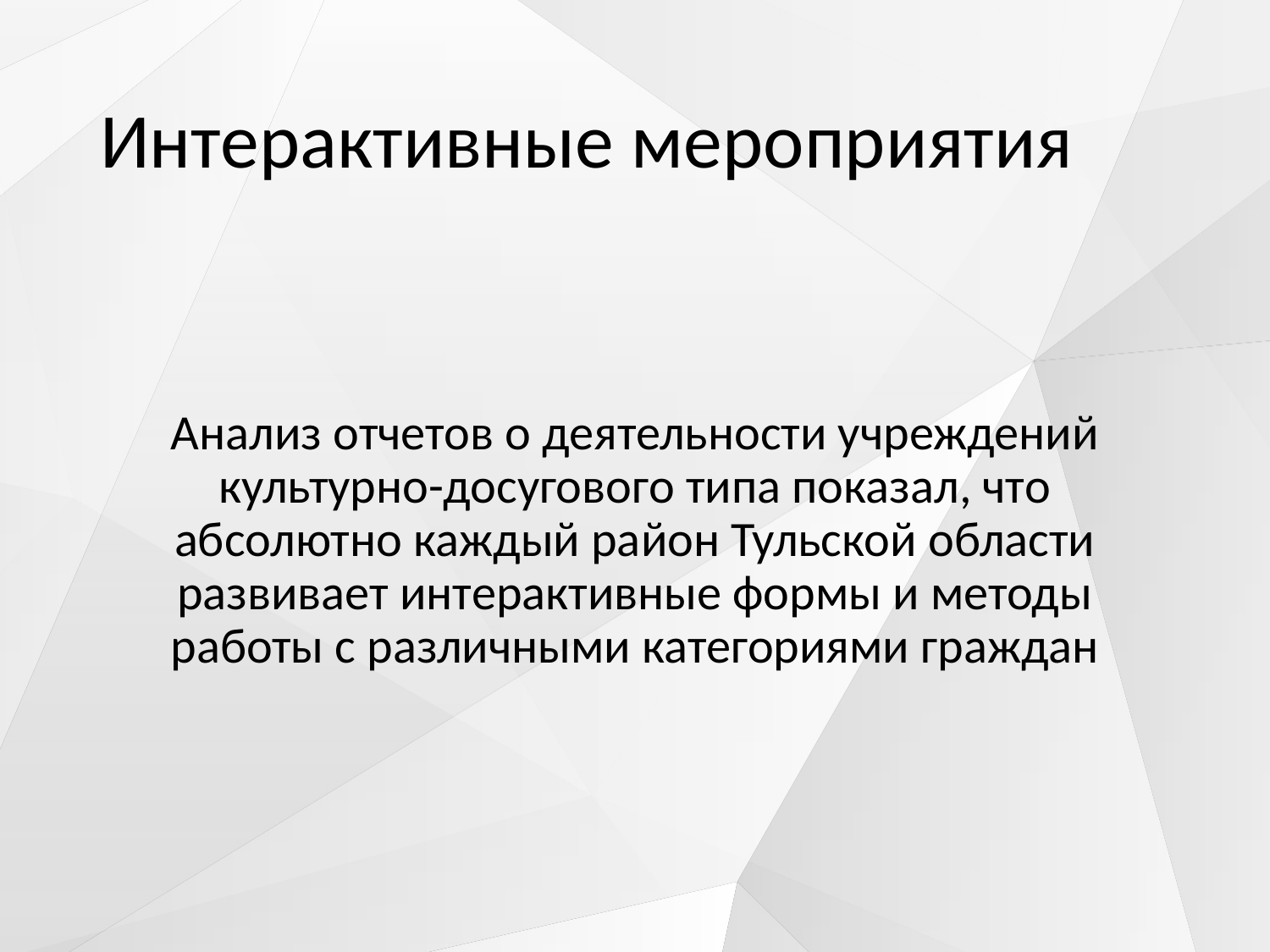

# Интерактивные мероприятия

Анализ отчетов о деятельности учреждений культурно-досугового типа показал, что абсолютно каждый район Тульской области развивает интерактивные формы и методы работы с различными категориями граждан